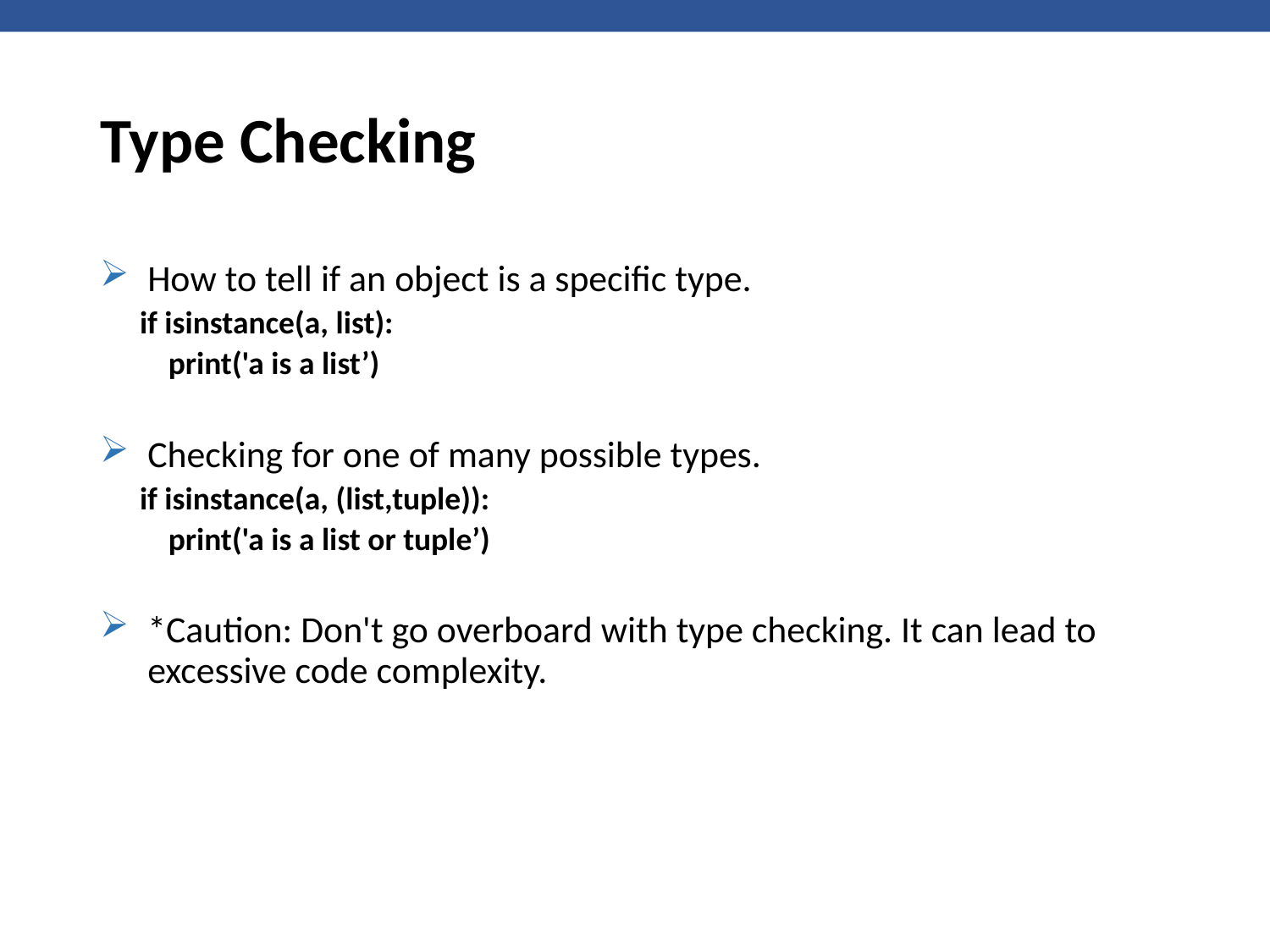

# Type Checking
How to tell if an object is a specific type.
if isinstance(a, list):
    print('a is a list’)

Checking for one of many possible types.
if isinstance(a, (list,tuple)):
    print('a is a list or tuple’)

*Caution: Don't go overboard with type checking. It can lead to excessive code complexity.